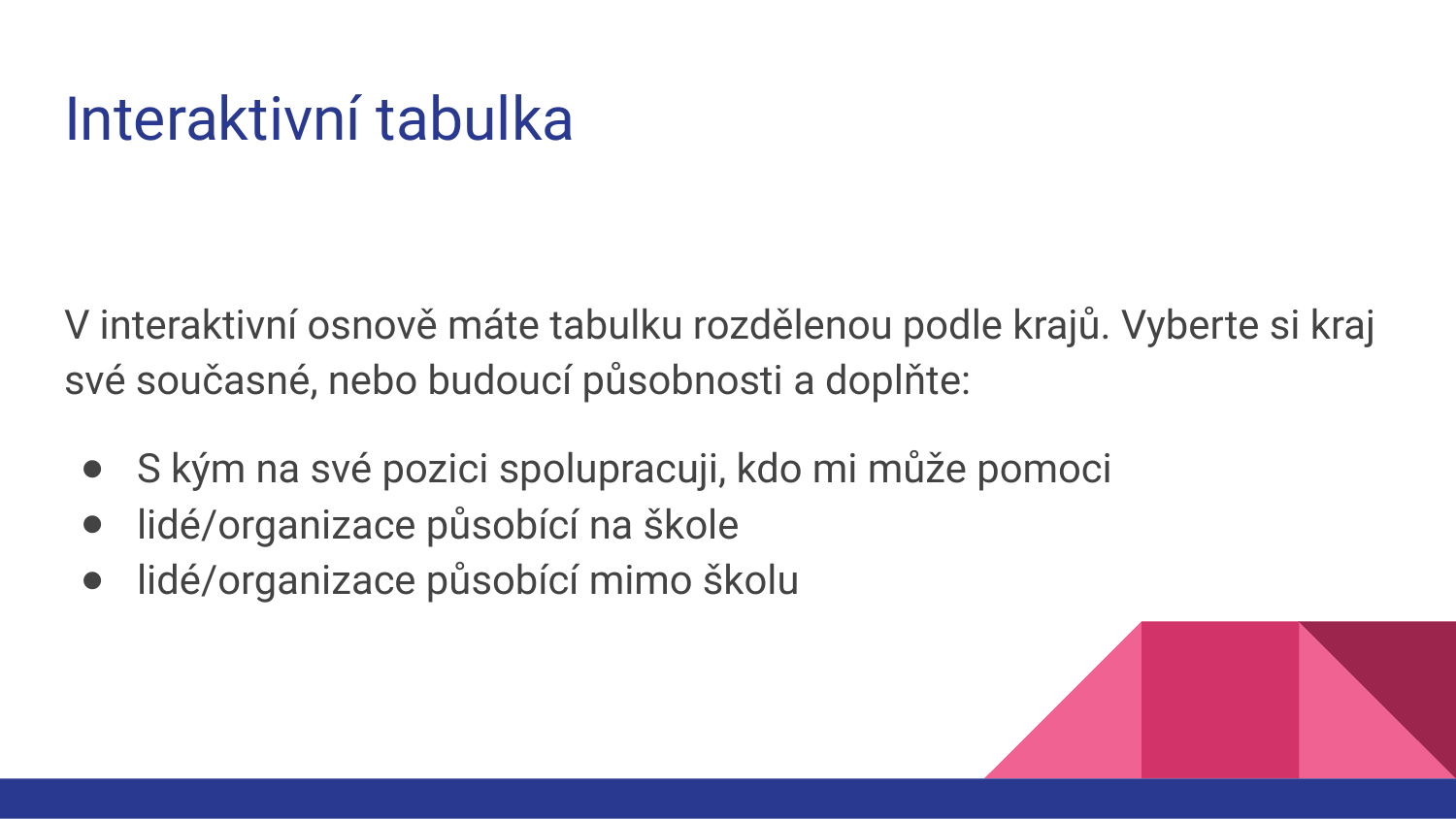

# Interaktivní tabulka

V interaktivní osnově máte tabulku rozdělenou podle krajů. Vyberte si kraj své současné, nebo budoucí působnosti a doplňte:
S kým na své pozici spolupracuji, kdo mi může pomoci
lidé/organizace působící na škole
lidé/organizace působící mimo školu